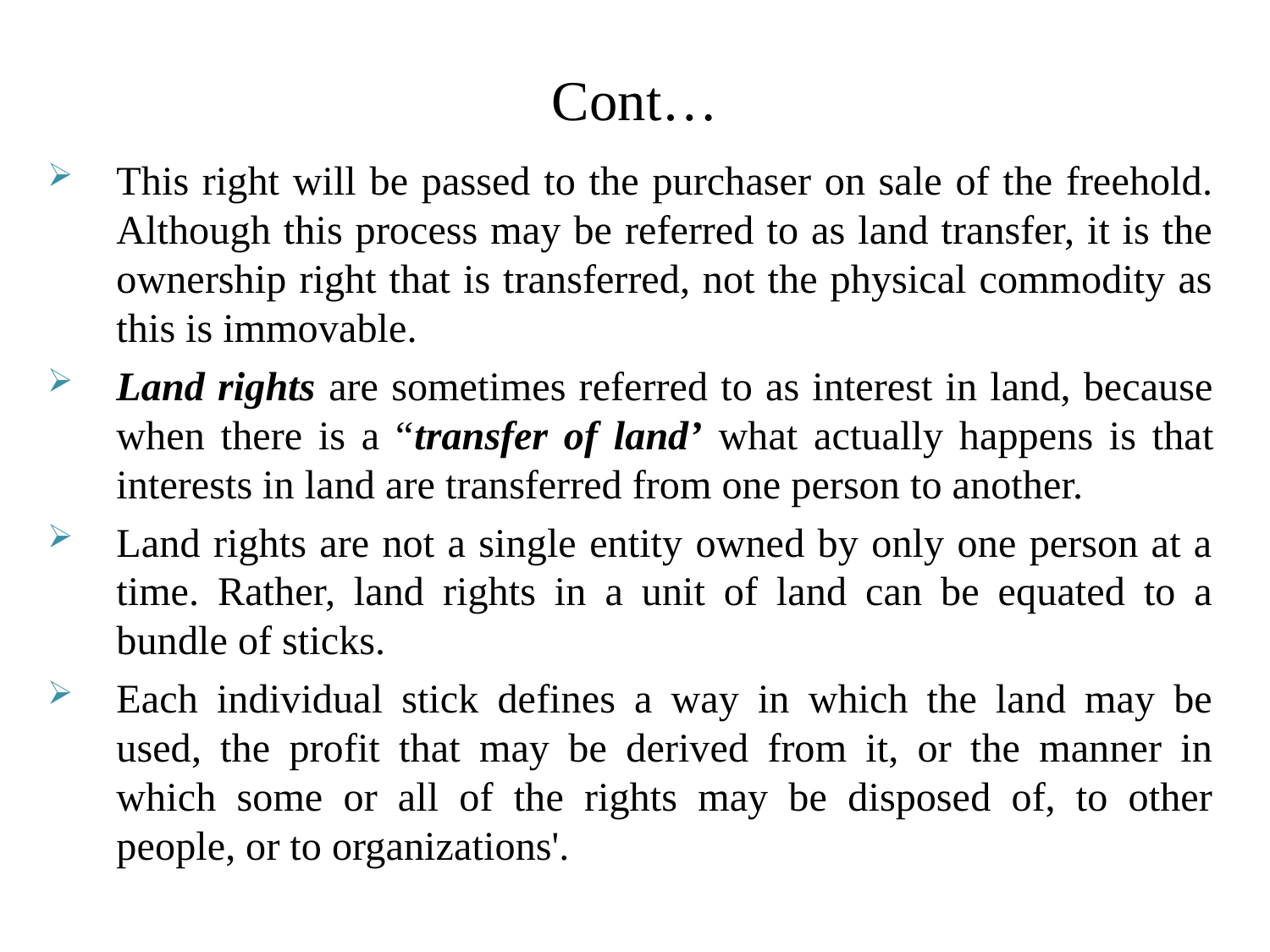

# Cont…
This right will be passed to the purchaser on sale of the freehold. Although this process may be referred to as land transfer, it is the ownership right that is transferred, not the physical commodity as this is immovable.
Land rights are sometimes referred to as interest in land, because when there is a “transfer of land’ what actually happens is that interests in land are transferred from one person to another.
Land rights are not a single entity owned by only one person at a time. Rather, land rights in a unit of land can be equated to a bundle of sticks.
Each individual stick defines a way in which the land may be used, the profit that may be derived from it, or the manner in which some or all of the rights may be disposed of, to other people, or to organizations'.